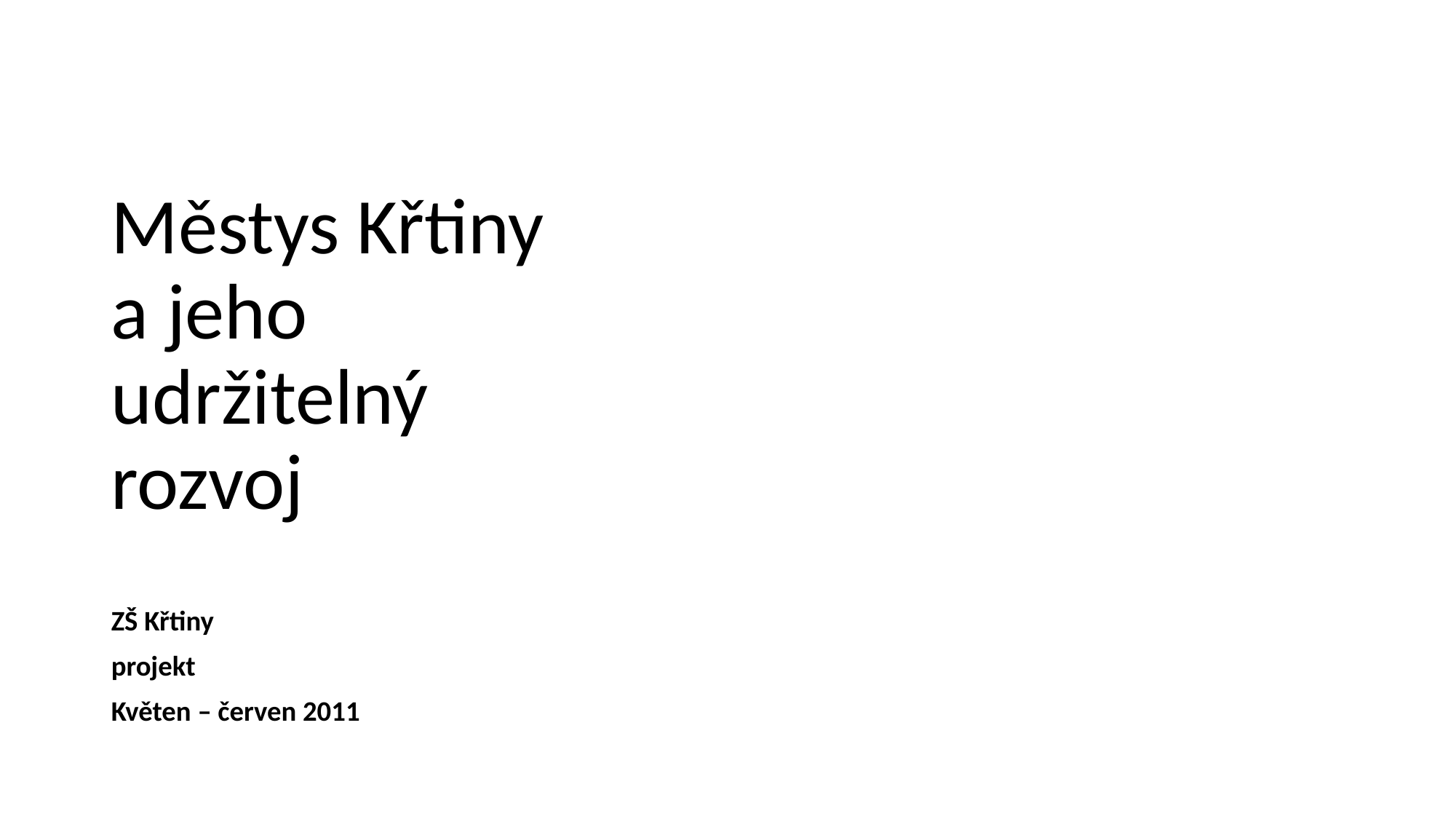

# Městys Křtiny a jeho udržitelný rozvoj
Tento projekt je financován z rozpočtu JMK Brno a spolufinancován z rozpočtu ZŠ a MŠ Křtiny

ZŠ Křtiny
projekt
Květen – červen 2011